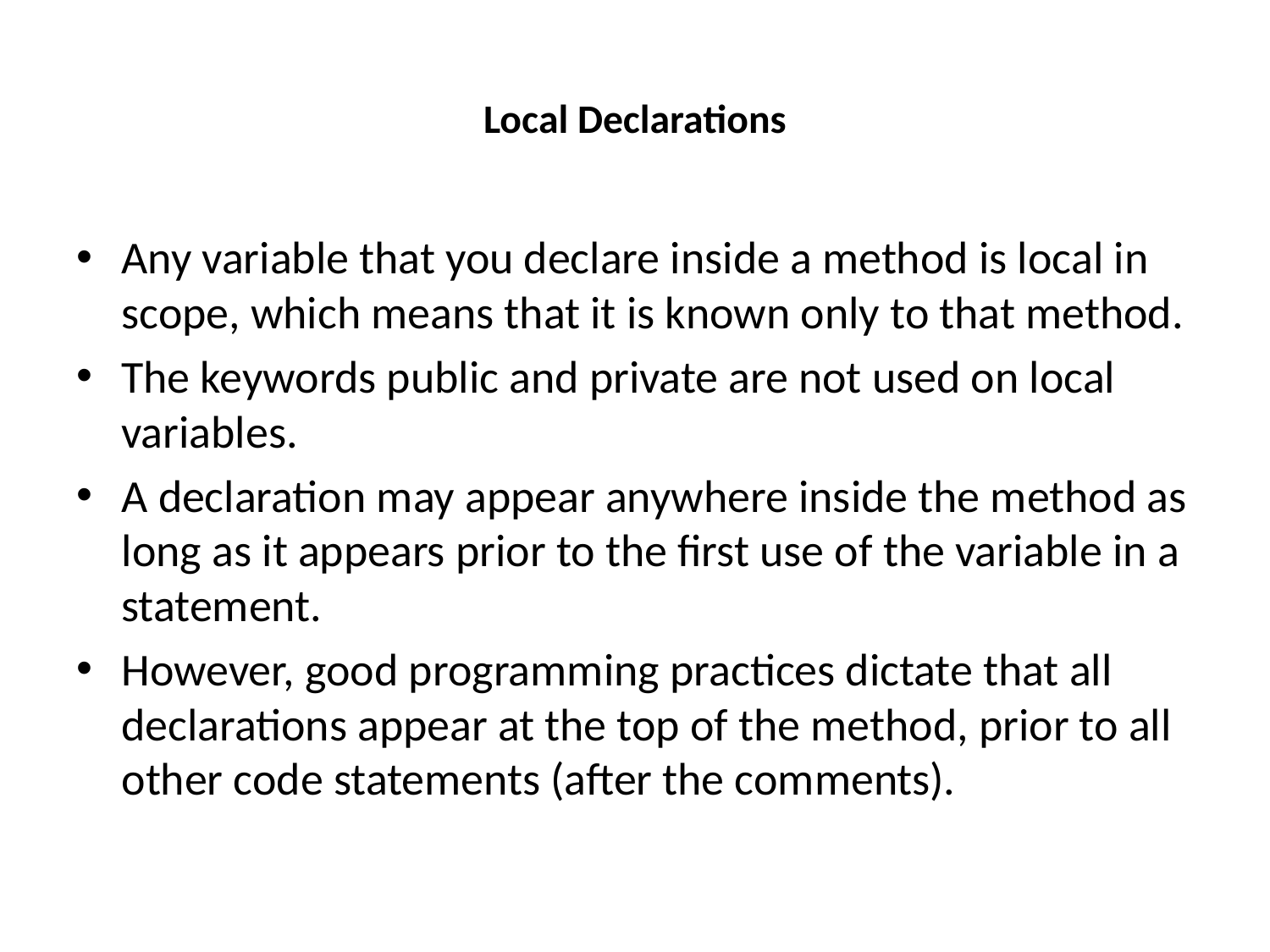

# Local Declarations
Any variable that you declare inside a method is local in scope, which means that it is known only to that method.
The keywords public and private are not used on local variables.
A declaration may appear anywhere inside the method as long as it appears prior to the first use of the variable in a statement.
However, good programming practices dictate that all declarations appear at the top of the method, prior to all other code statements (after the comments).